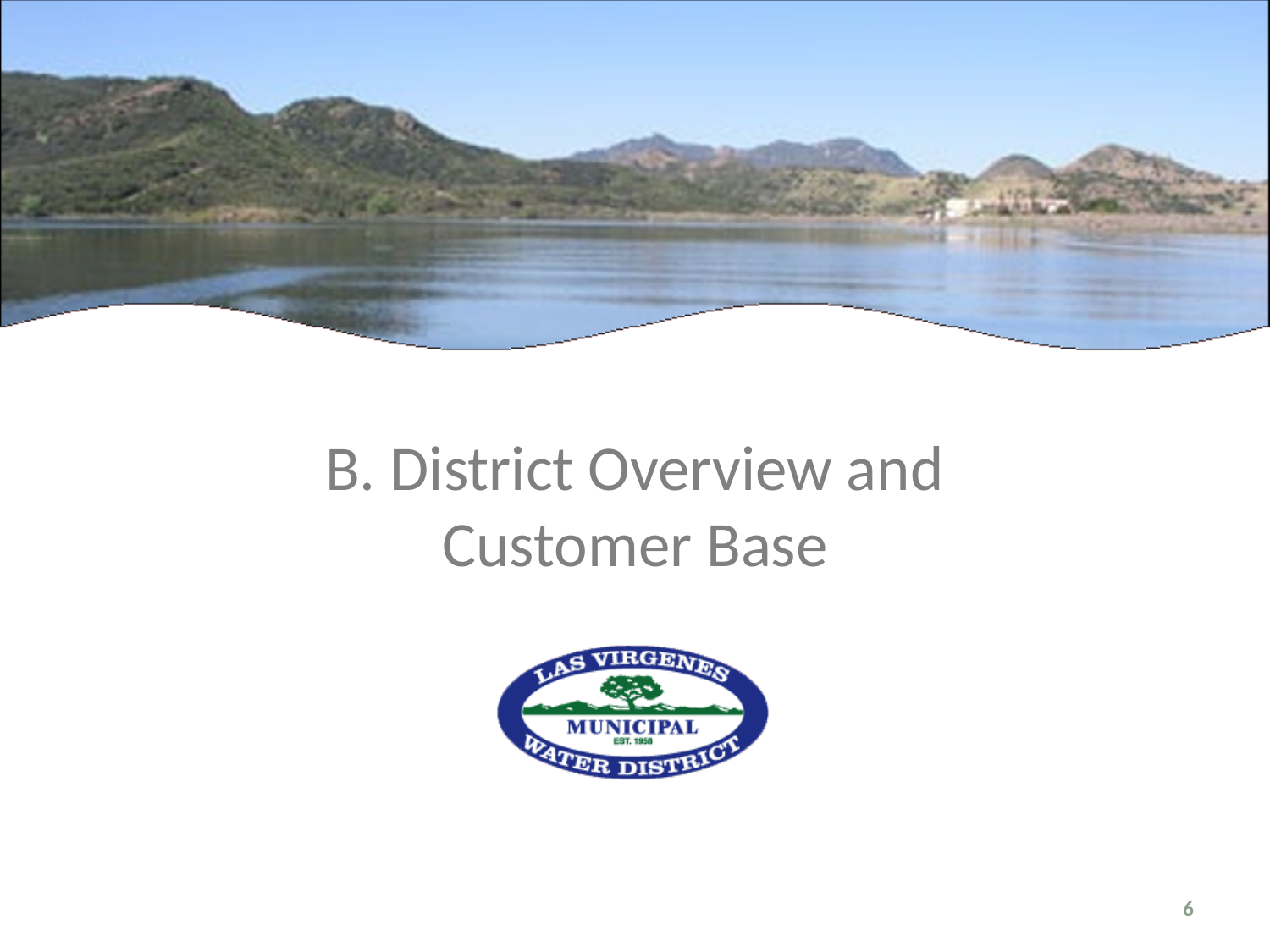

B. District Overview and
Customer Base
6